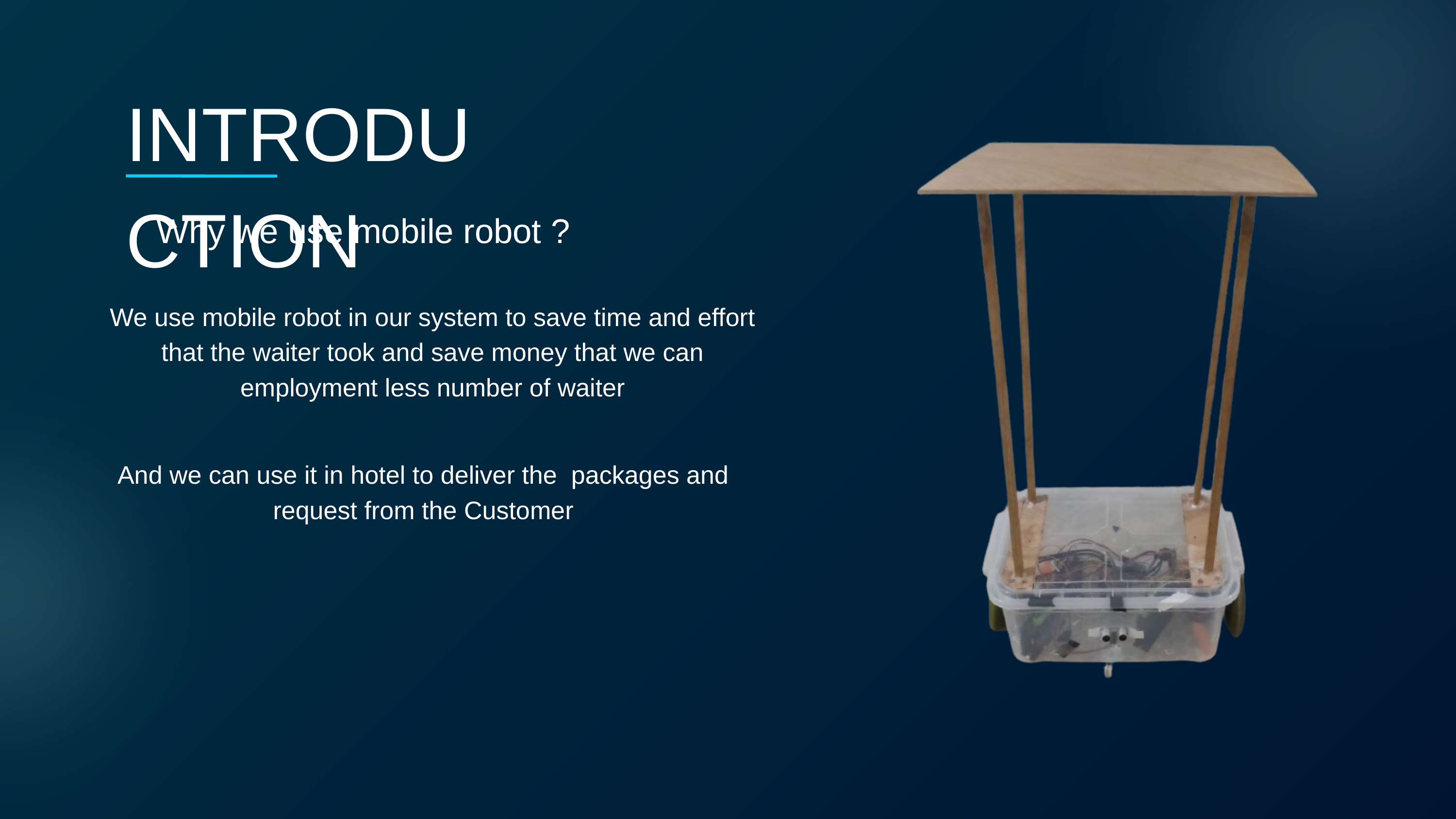

INTRODUCTION

Why we use mobile robot ?
We use mobile robot in our system to save time and effort that the waiter took and save money that we can employment less number of waiter

And we can use it in hotel to deliver the  packages and request from the Customer